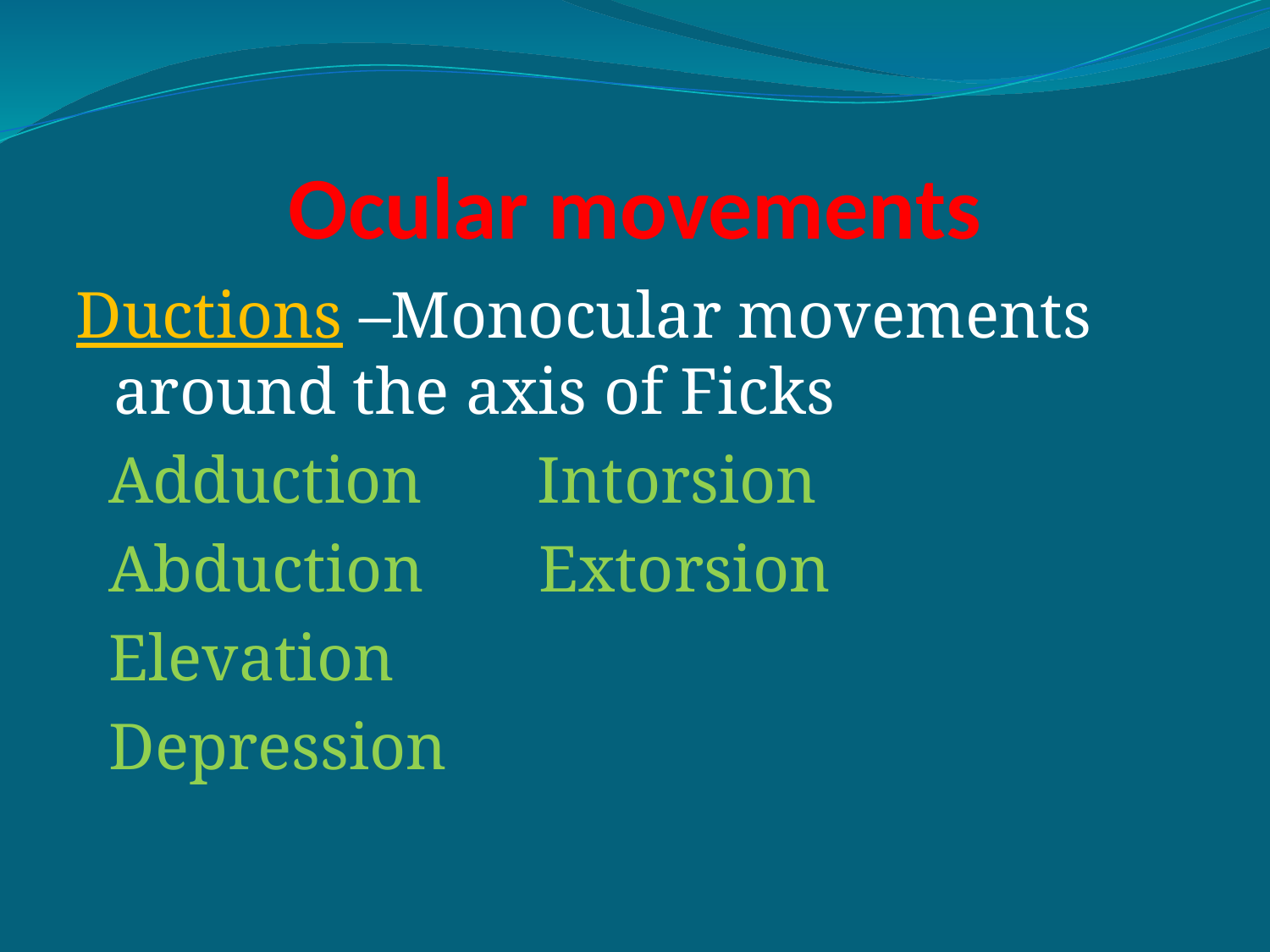

# Ocular movements
Ductions –Monocular movements around the axis of Ficks
  Adduction       Intorsion
  Abduction       Extorsion
  Elevation
  Depression